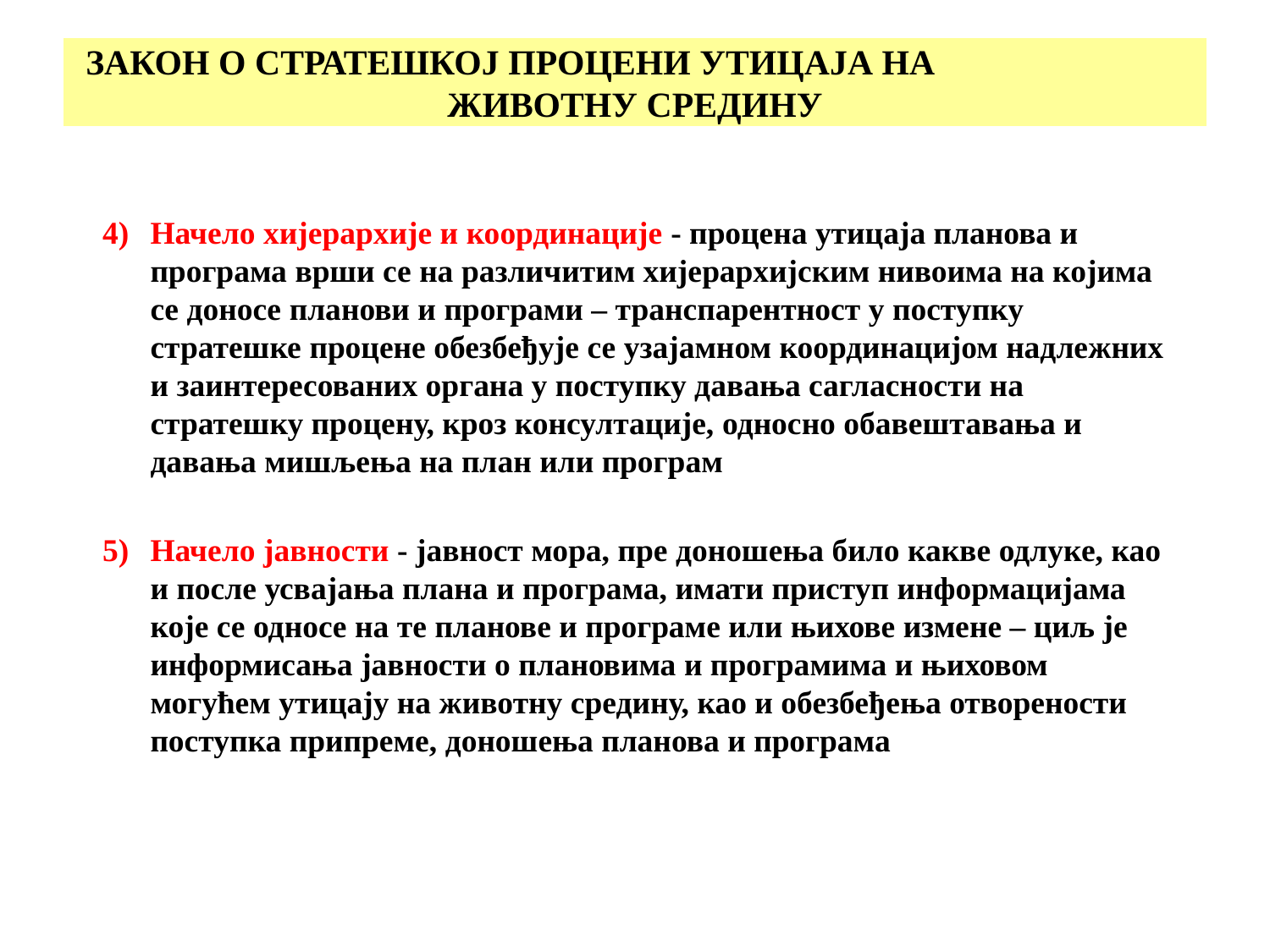

# ЗАКОН О СТРАТЕШКОЈ ПРОЦЕНИ УТИЦАЈА НА                             ЖИВОТНУ СРЕДИНУ
Начело хијерархије и координације - процена утицаја планова и програма врши се на различитим хијерархијским нивоима на којима се доносе планови и програми – транспарентност у поступку стратешке процене обезбеђује се узајамном координацијом надлежних и заинтересованих органа у поступку давања сагласности на стратешку процену, кроз консултације, односно обавештавања и давања мишљења на план или програм

Начело јавности - јавност мора, пре доношења било какве одлуке, као и после усвајања плана и програма, имати приступ информацијама које се односе на те планове и програме или њихове измене – циљ је информисања јавности о плановима и програмима и њиховом могућем утицају на животну средину, као и обезбеђења отворености поступка припреме, доношења планова и програма